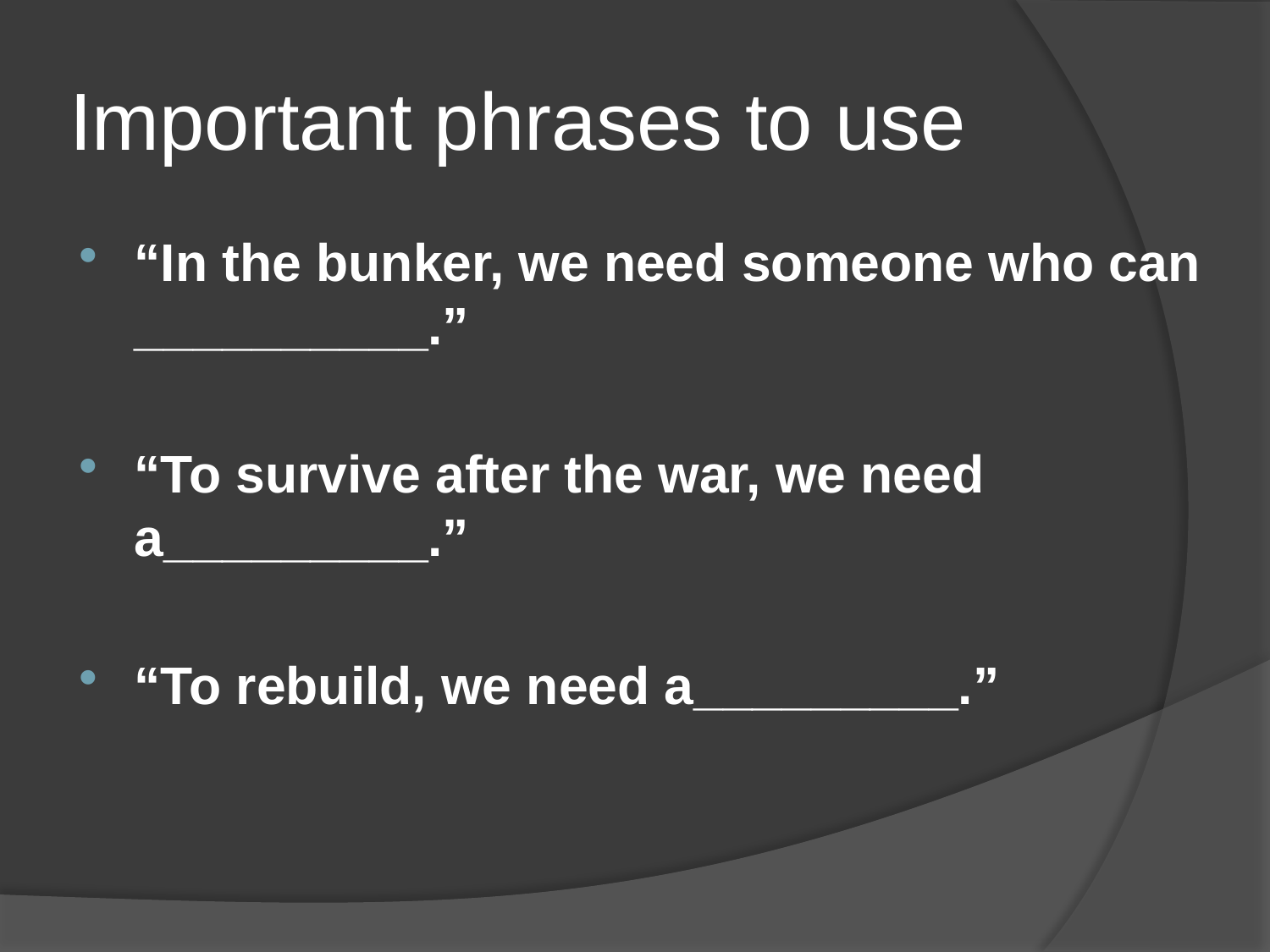

# Important phrases to use
“In the bunker, we need someone who can __________.”

“To survive after the war, we need a_________.”

“To rebuild, we need a_________.”